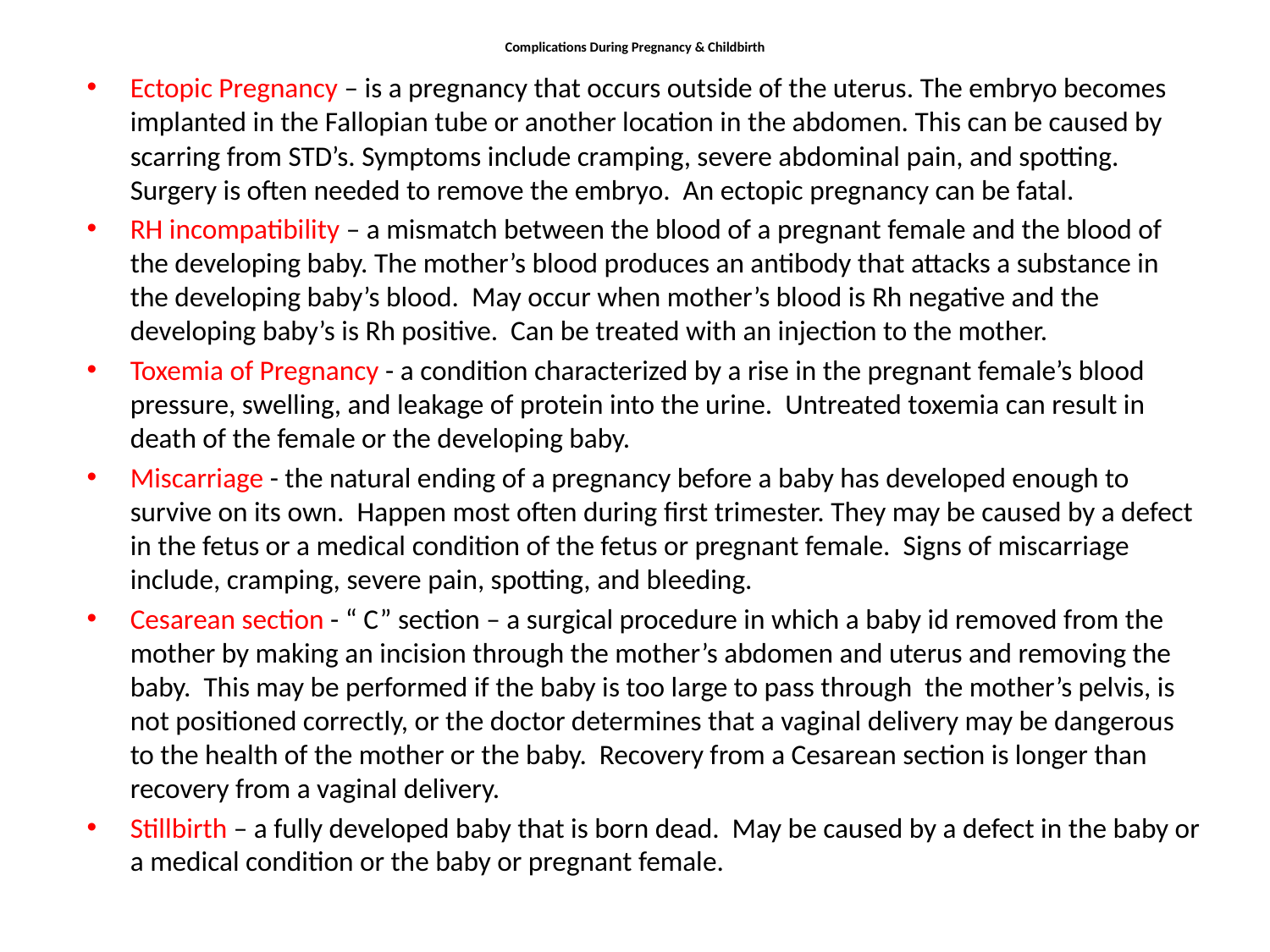

# Complications During Pregnancy & Childbirth
Ectopic Pregnancy – is a pregnancy that occurs outside of the uterus. The embryo becomes implanted in the Fallopian tube or another location in the abdomen. This can be caused by scarring from STD’s. Symptoms include cramping, severe abdominal pain, and spotting.  Surgery is often needed to remove the embryo.  An ectopic pregnancy can be fatal.
RH incompatibility – a mismatch between the blood of a pregnant female and the blood of the developing baby. The mother’s blood produces an antibody that attacks a substance in the developing baby’s blood.  May occur when mother’s blood is Rh negative and the developing baby’s is Rh positive.  Can be treated with an injection to the mother.
Toxemia of Pregnancy - a condition characterized by a rise in the pregnant female’s blood pressure, swelling, and leakage of protein into the urine.  Untreated toxemia can result in death of the female or the developing baby.
Miscarriage - the natural ending of a pregnancy before a baby has developed enough to survive on its own.  Happen most often during first trimester. They may be caused by a defect in the fetus or a medical condition of the fetus or pregnant female.  Signs of miscarriage include, cramping, severe pain, spotting, and bleeding.
Cesarean section - “ C” section – a surgical procedure in which a baby id removed from the mother by making an incision through the mother’s abdomen and uterus and removing the baby.  This may be performed if the baby is too large to pass through  the mother’s pelvis, is not positioned correctly, or the doctor determines that a vaginal delivery may be dangerous to the health of the mother or the baby.  Recovery from a Cesarean section is longer than recovery from a vaginal delivery.
Stillbirth – a fully developed baby that is born dead.  May be caused by a defect in the baby or a medical condition or the baby or pregnant female.